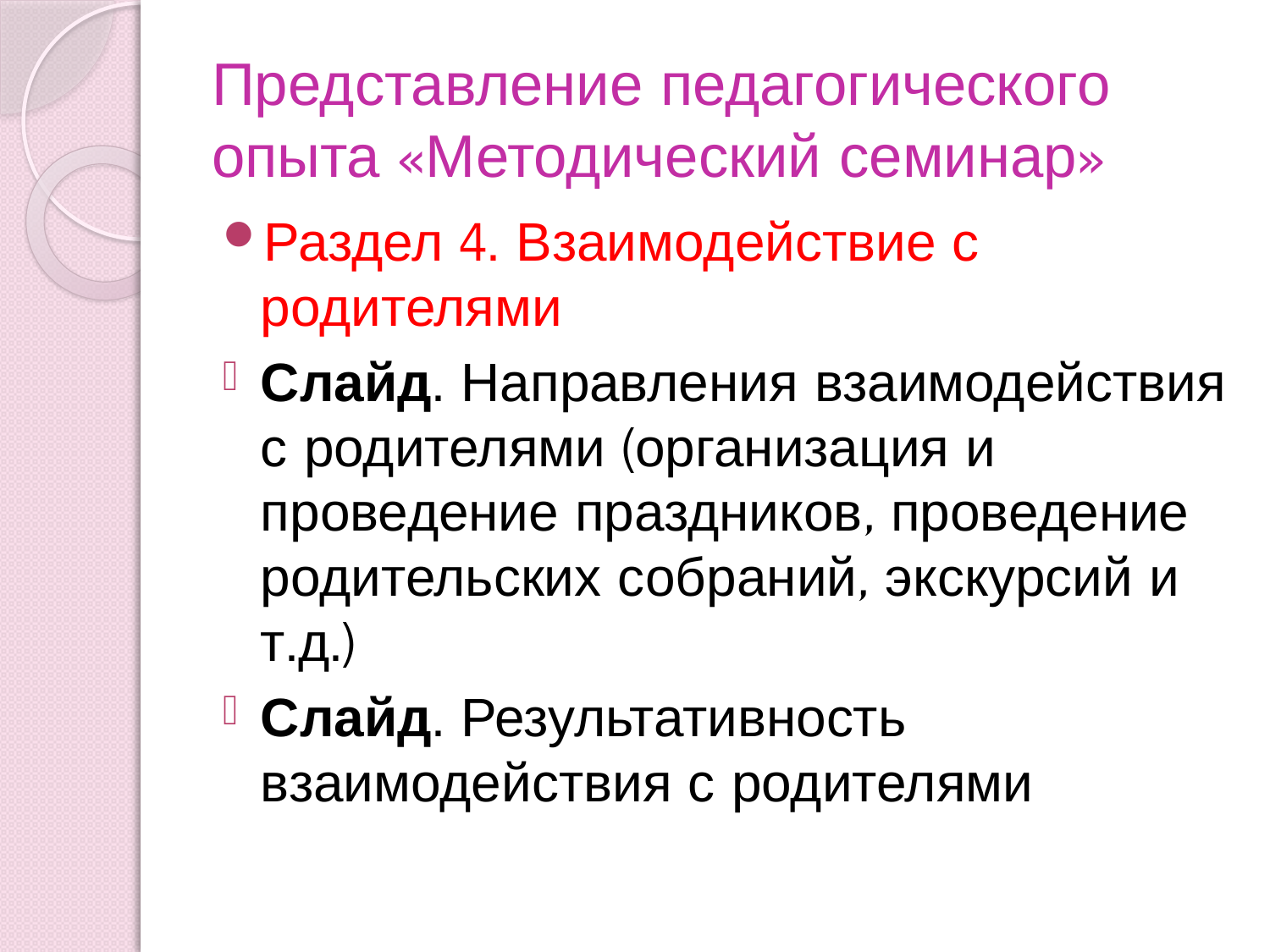

# Представление педагогического опыта «Методический семинар»
Раздел 4. Взаимодействие с родителями
Слайд. Направления взаимодействия с родителями (организация и проведение праздников, проведение родительских собраний, экскурсий и т.д.)
Слайд. Результативность взаимодействия с родителями